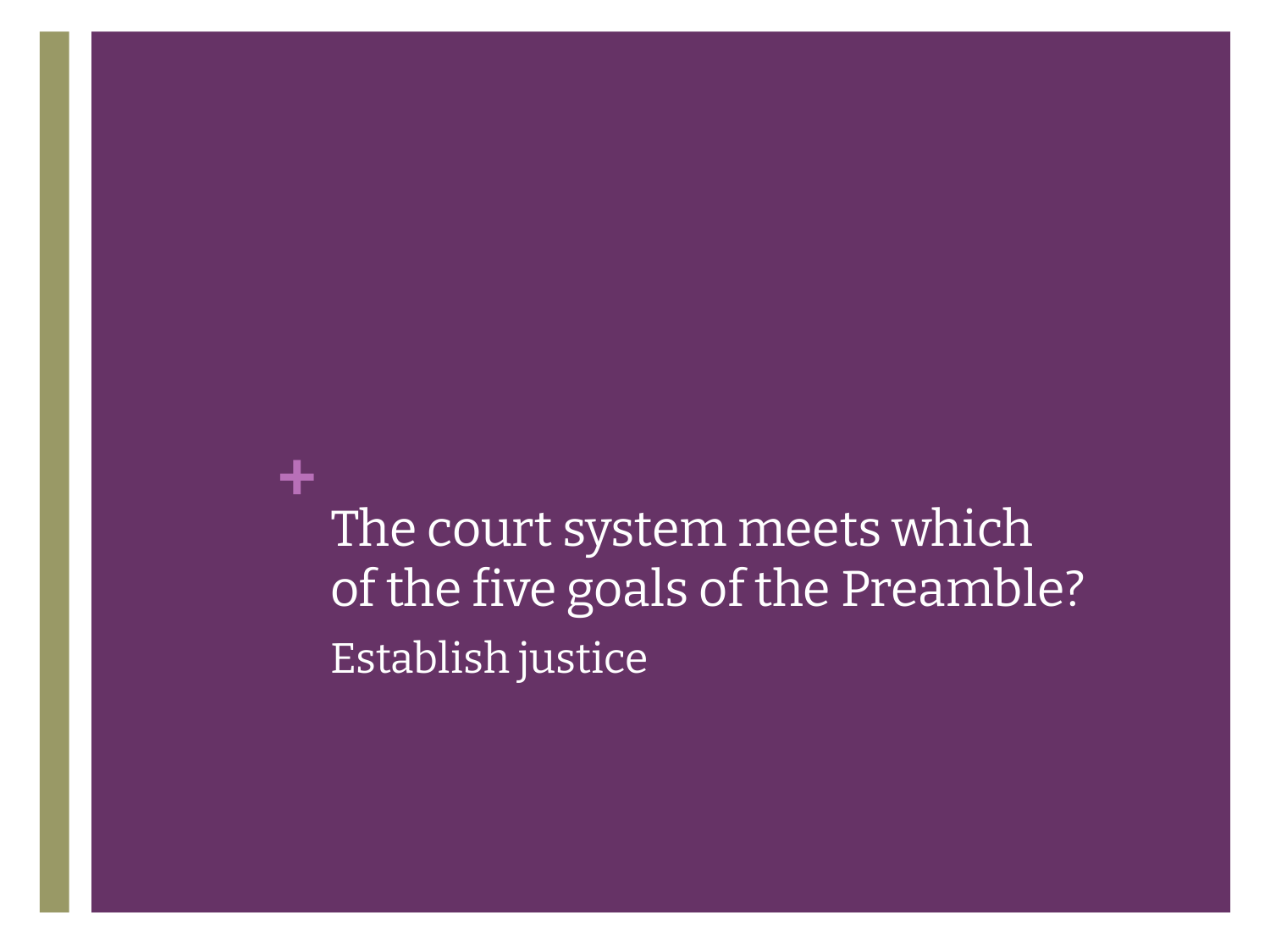

# The court system meets which of the five goals of the Preamble?
Establish justice